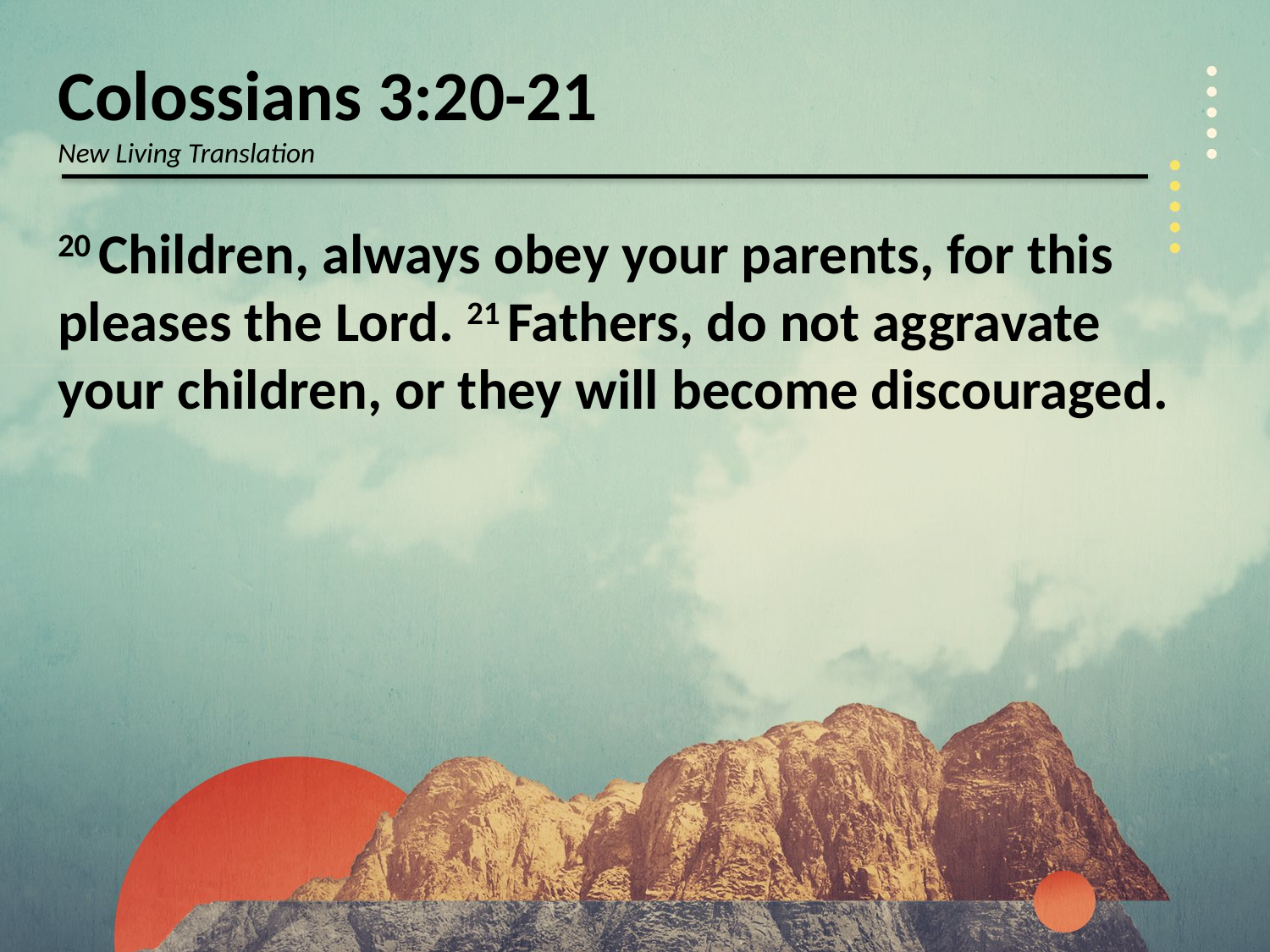

Colossians 3:20-21
New Living Translation
20 Children, always obey your parents, for this pleases the Lord. 21 Fathers, do not aggravate your children, or they will become discouraged.